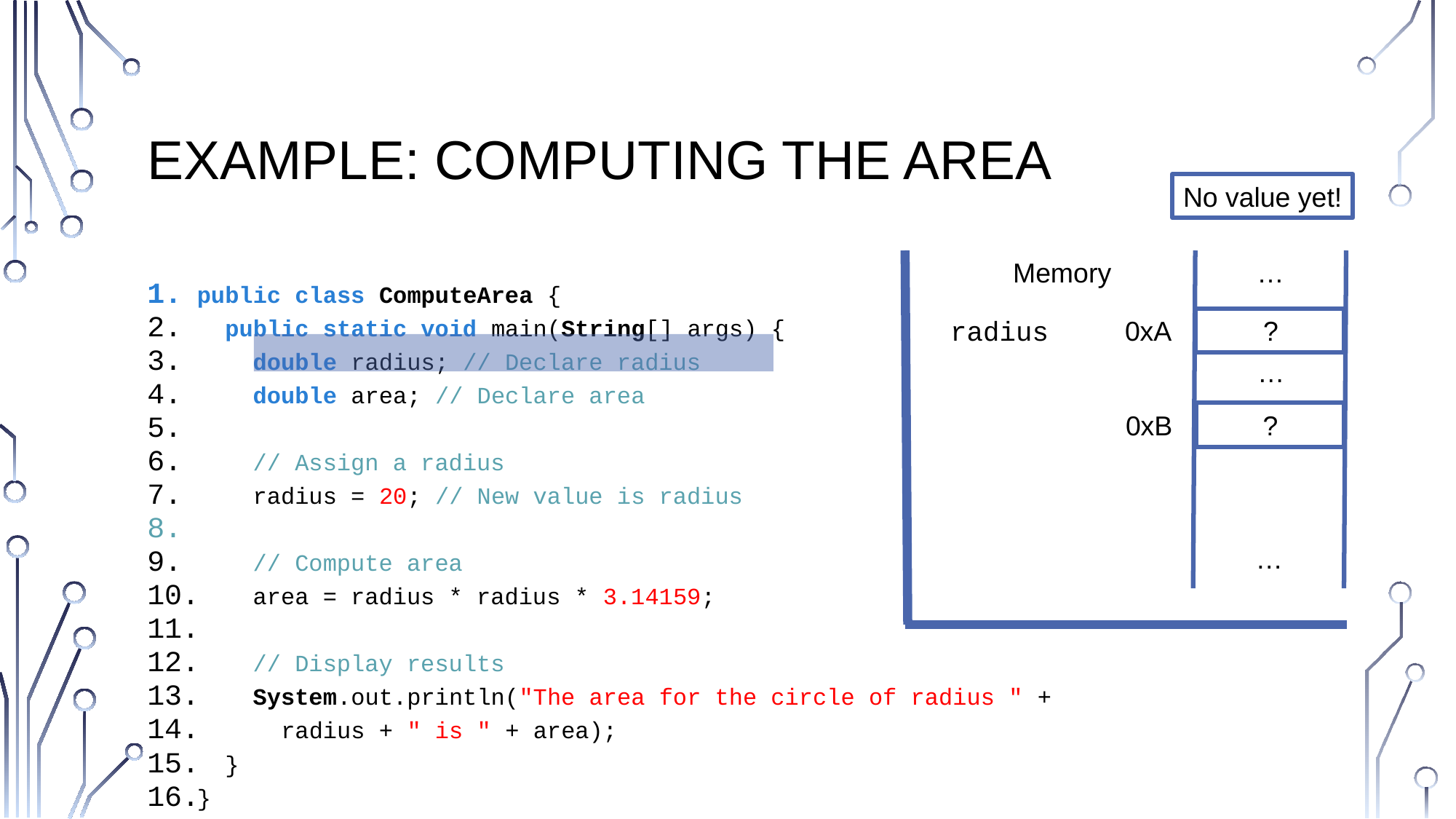

# Example: Computing the area
No value yet!
Memory
…
public class ComputeArea {
  public static void main(String[] args) {
    double radius; // Declare radius
    double area; // Declare area

    // Assign a radius
    radius = 20; // New value is radius

    // Compute area
    area = radius * radius * 3.14159;

    // Display results
    System.out.println("The area for the circle of radius " +
      radius + " is " + area);
  }
}

radius
0xA

?

…
0xB

?
…